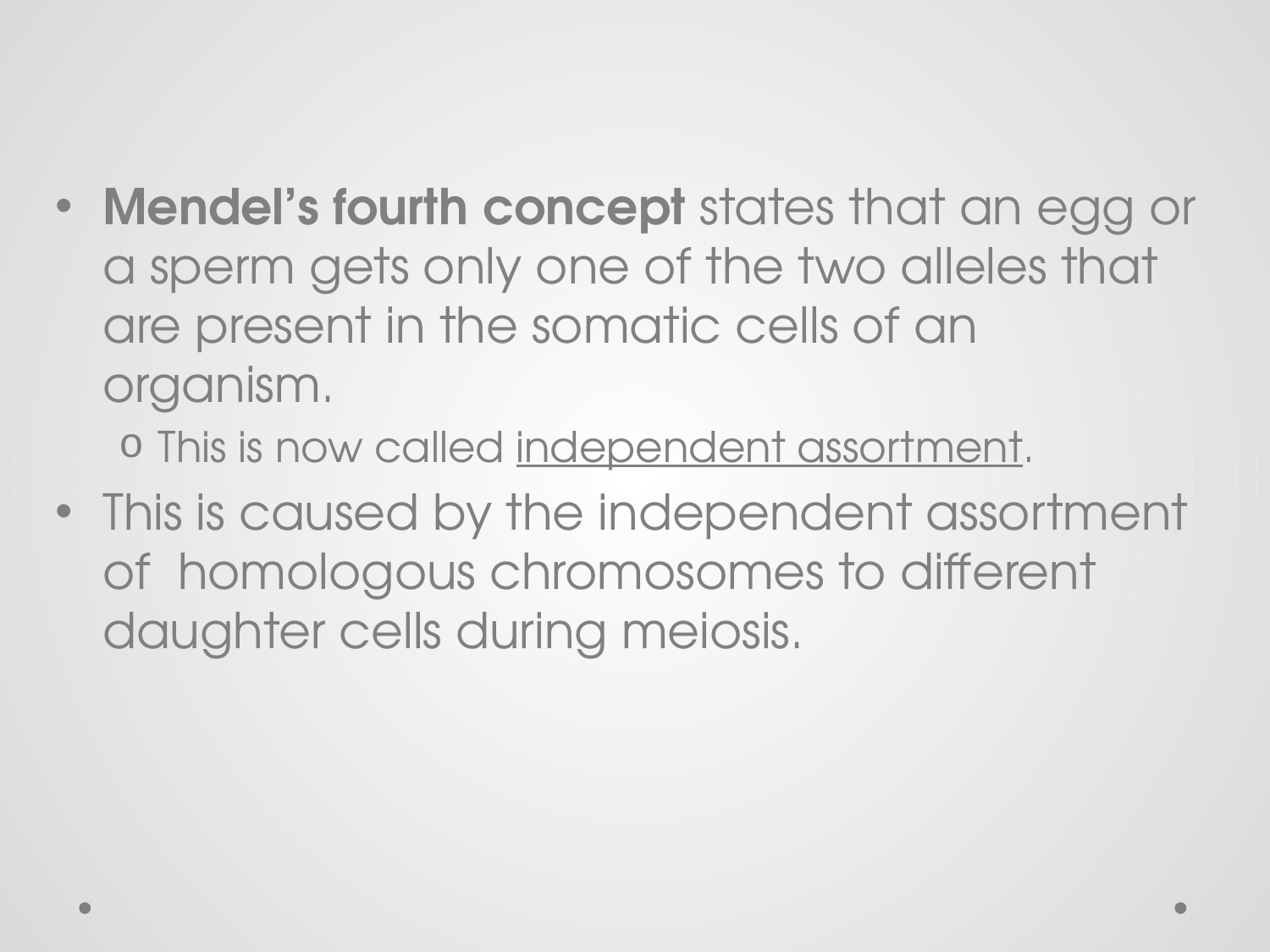

Mendel’s fourth concept states that an egg or a sperm gets only one of the two alleles that are present in the somatic cells of an organism.
This is now called independent assortment.
This is caused by the independent assortment of  homologous chromosomes to different daughter cells during meiosis.